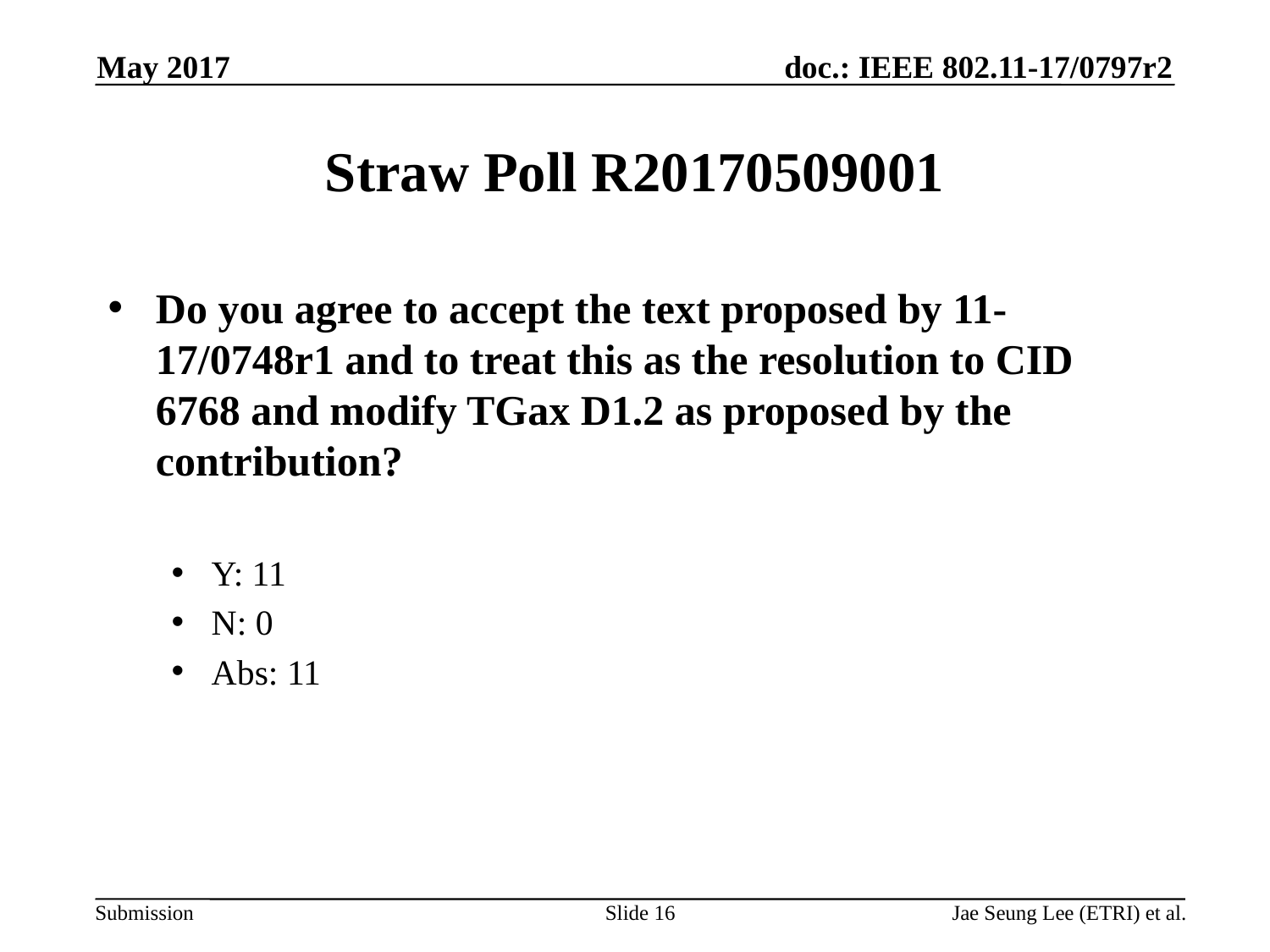

May 2017
# Straw Poll R20170509001
Do you agree to accept the text proposed by 11-17/0748r1 and to treat this as the resolution to CID 6768 and modify TGax D1.2 as proposed by the contribution?

Y: 11
N: 0
Abs: 11
Slide 16
Jae Seung Lee (ETRI) et al.